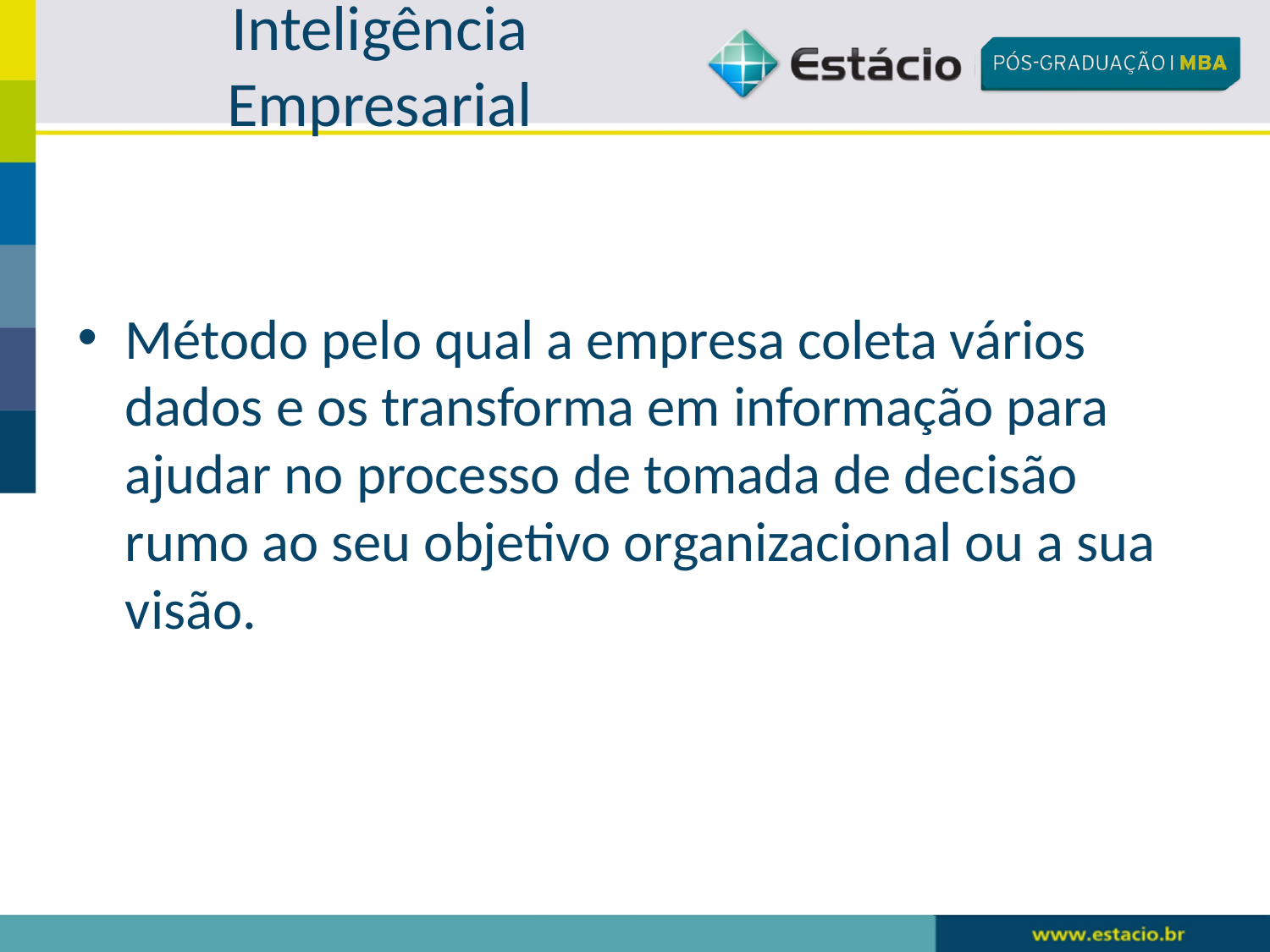

# Inteligência Empresarial
Método pelo qual a empresa coleta vários dados e os transforma em informação para ajudar no processo de tomada de decisão rumo ao seu objetivo organizacional ou a sua visão.